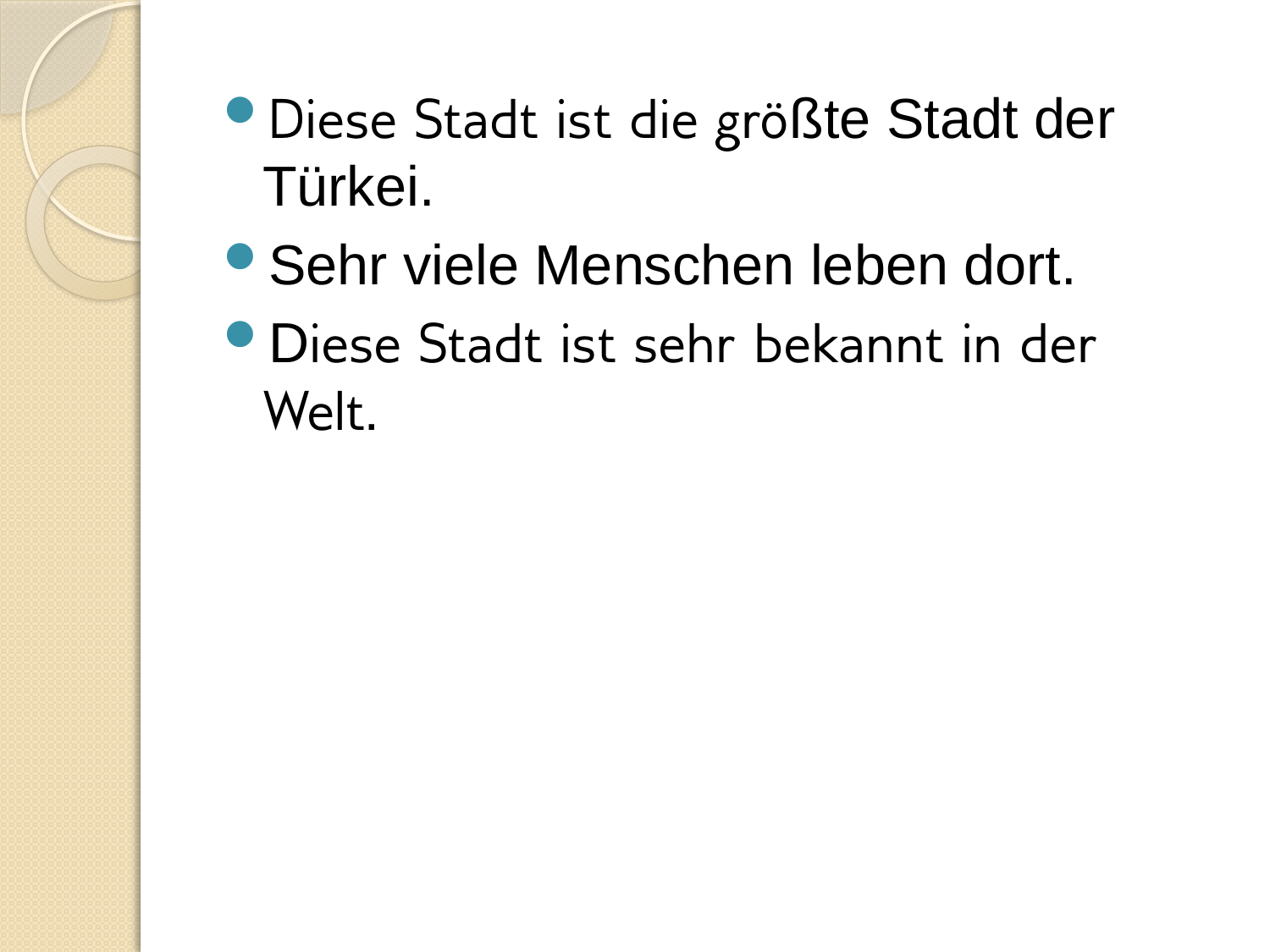

Diese Stadt ist die größte Stadt der Türkei.
Sehr viele Menschen leben dort.
Diese Stadt ist sehr bekannt in der Welt.